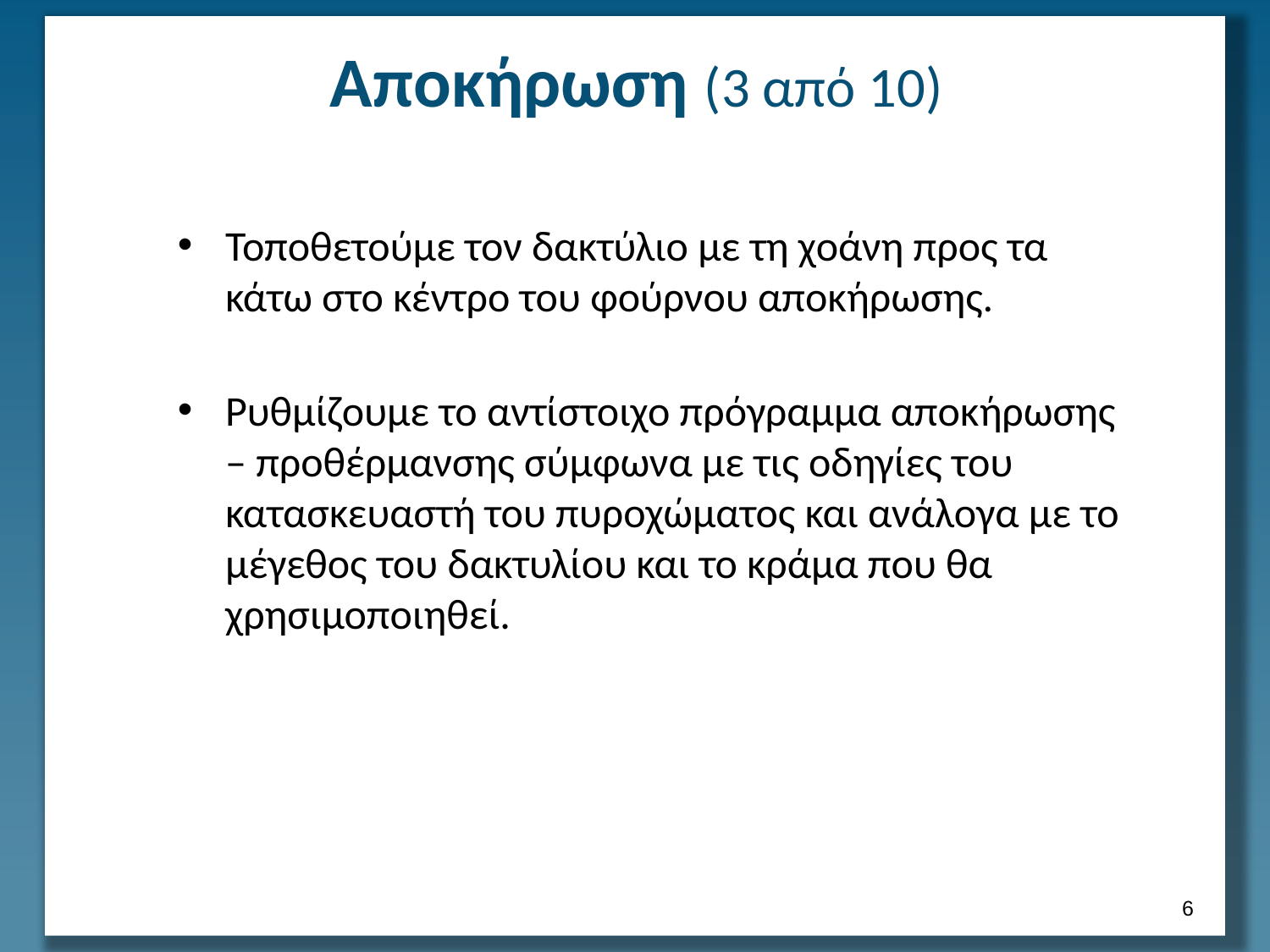

# Αποκήρωση (3 από 10)
Τοποθετούμε τον δακτύλιο με τη χοάνη προς τα κάτω στο κέντρο του φούρνου αποκήρωσης.
Ρυθμίζουμε το αντίστοιχο πρόγραμμα αποκήρωσης – προθέρμανσης σύμφωνα με τις οδηγίες του κατασκευαστή του πυροχώματος και ανάλογα με το μέγεθος του δακτυλίου και το κράμα που θα χρησιμοποιηθεί.

6